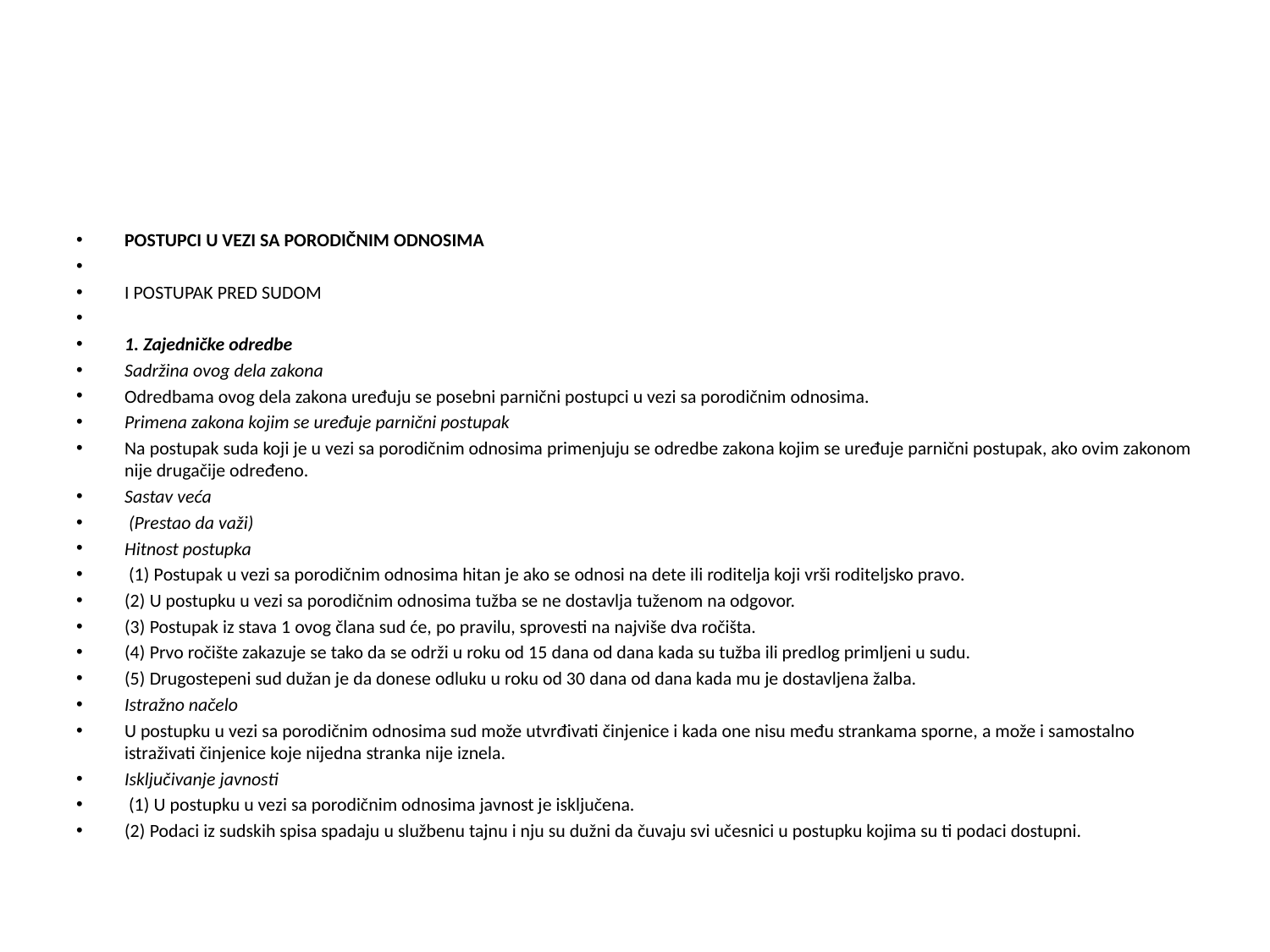

#
POSTUPCI U VEZI SA PORODIČNIM ODNOSIMA

I POSTUPAK PRED SUDOM

1. Zajedničke odredbe
Sadržina ovog dela zakona
Odredbama ovog dela zakona uređuju se posebni parnični postupci u vezi sa porodičnim odnosima.
Primena zakona kojim se uređuje parnični postupak
Na postupak suda koji je u vezi sa porodičnim odnosima primenjuju se odredbe zakona kojim se uređuje parnični postupak, ako ovim zakonom nije drugačije određeno.
Sastav veća
 (Prestao da važi)
Hitnost postupka
 (1) Postupak u vezi sa porodičnim odnosima hitan je ako se odnosi na dete ili roditelja koji vrši roditeljsko pravo.
(2) U postupku u vezi sa porodičnim odnosima tužba se ne dostavlja tuženom na odgovor.
(3) Postupak iz stava 1 ovog člana sud će, po pravilu, sprovesti na najviše dva ročišta.
(4) Prvo ročište zakazuje se tako da se održi u roku od 15 dana od dana kada su tužba ili predlog primljeni u sudu.
(5) Drugostepeni sud dužan je da donese odluku u roku od 30 dana od dana kada mu je dostavljena žalba.
Istražno načelo
U postupku u vezi sa porodičnim odnosima sud može utvrđivati činjenice i kada one nisu među strankama sporne, a može i samostalno istraživati činjenice koje nijedna stranka nije iznela.
Isključivanje javnosti
 (1) U postupku u vezi sa porodičnim odnosima javnost je isključena.
(2) Podaci iz sudskih spisa spadaju u službenu tajnu i nju su dužni da čuvaju svi učesnici u postupku kojima su ti podaci dostupni.